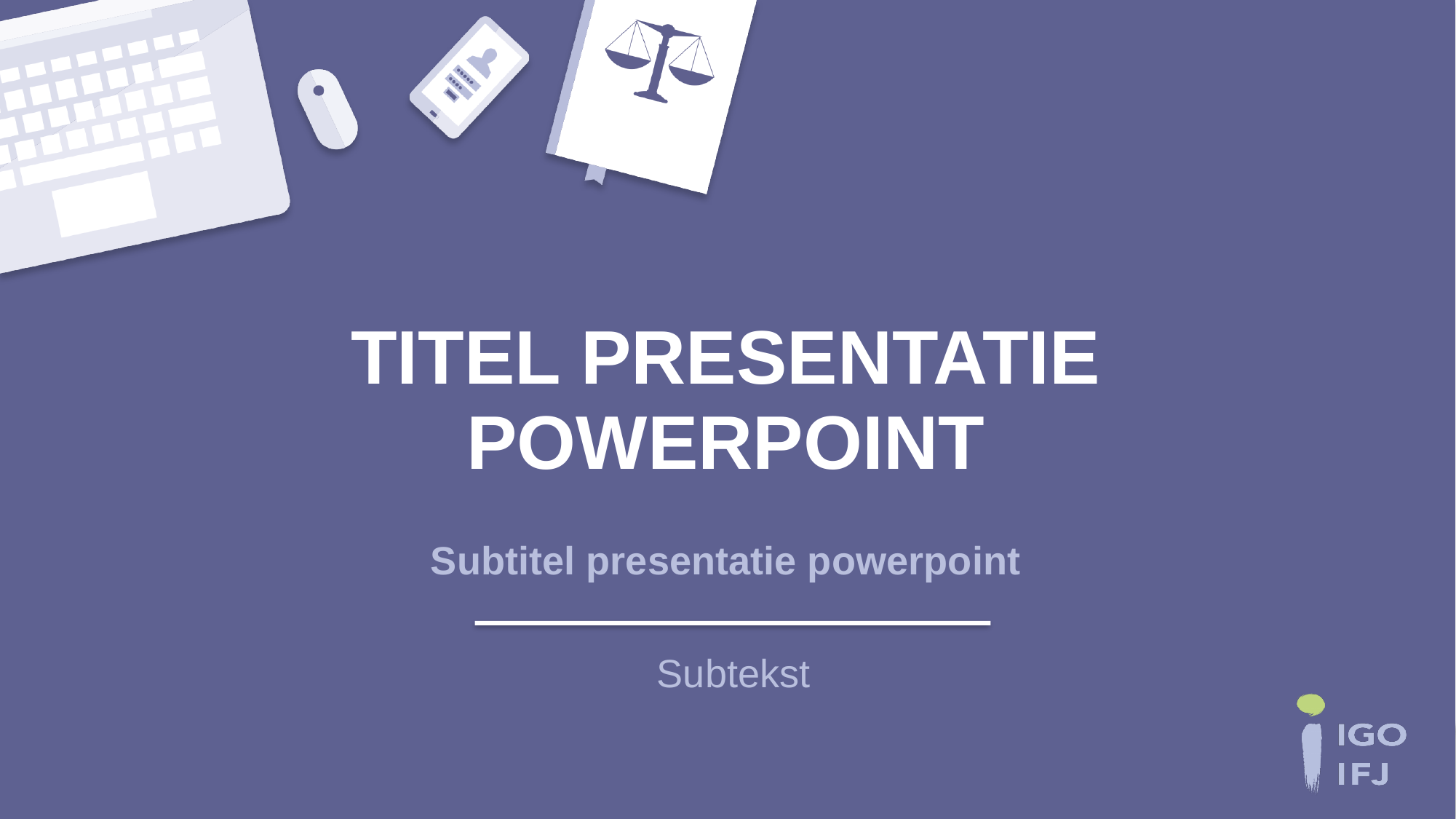

# Titel Presentatie Powerpoint
Subtitel presentatie powerpoint

Subtekst